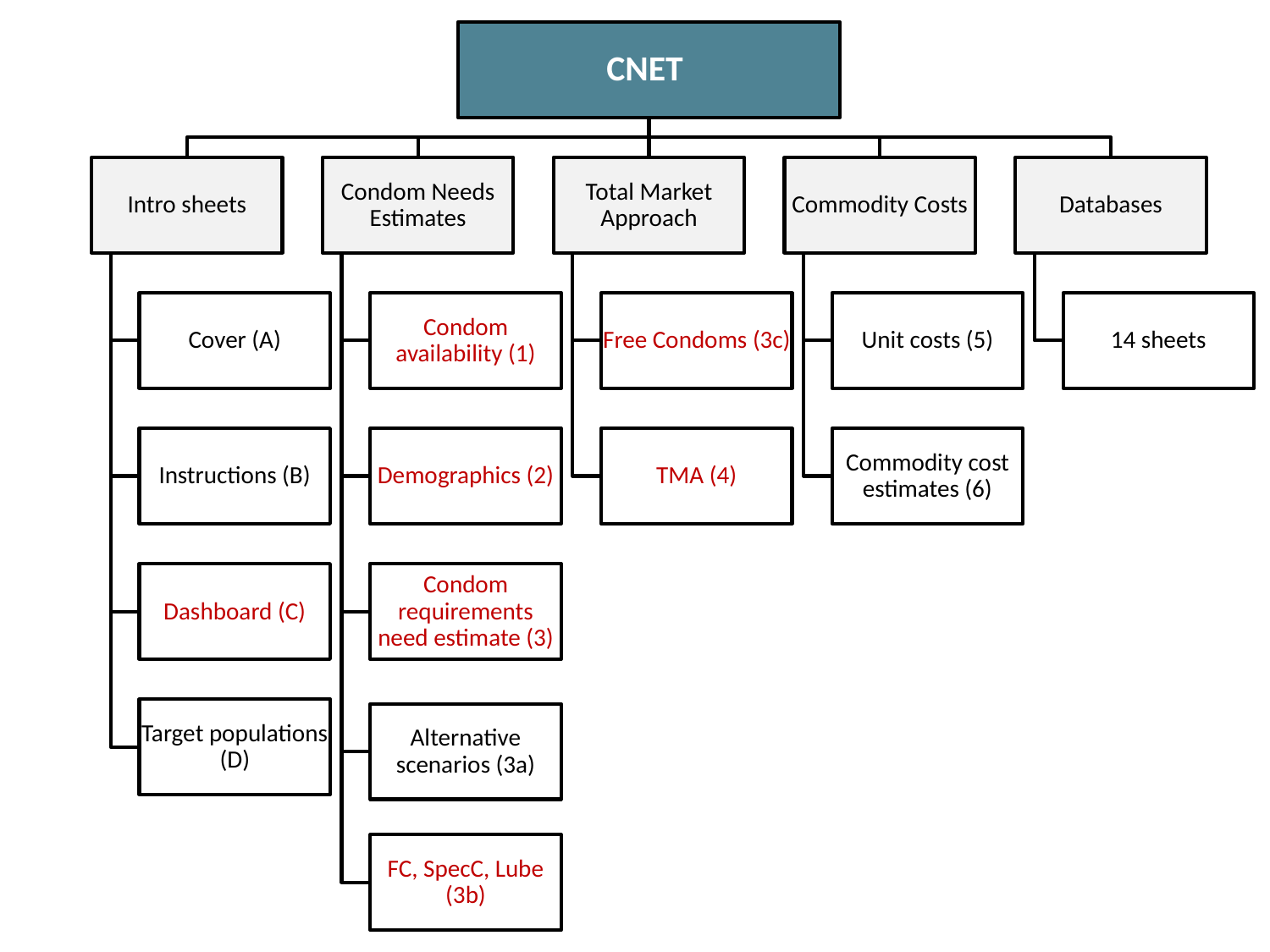

CNET
Intro sheets
Cover (A)
Instructions (B)
Dashboard (C)
Target populations (D)
Condom Needs Estimates
Condom availability (1)
Demographics (2)
Condom requirements need estimate (3)
Alternative scenarios (3a)
FC, SpecC, Lube (3b)
Total Market Approach
Free Condoms (3c)
TMA (4)
Commodity Costs
Unit costs (5)
Commodity cost estimates (6)
Databases
14 sheets